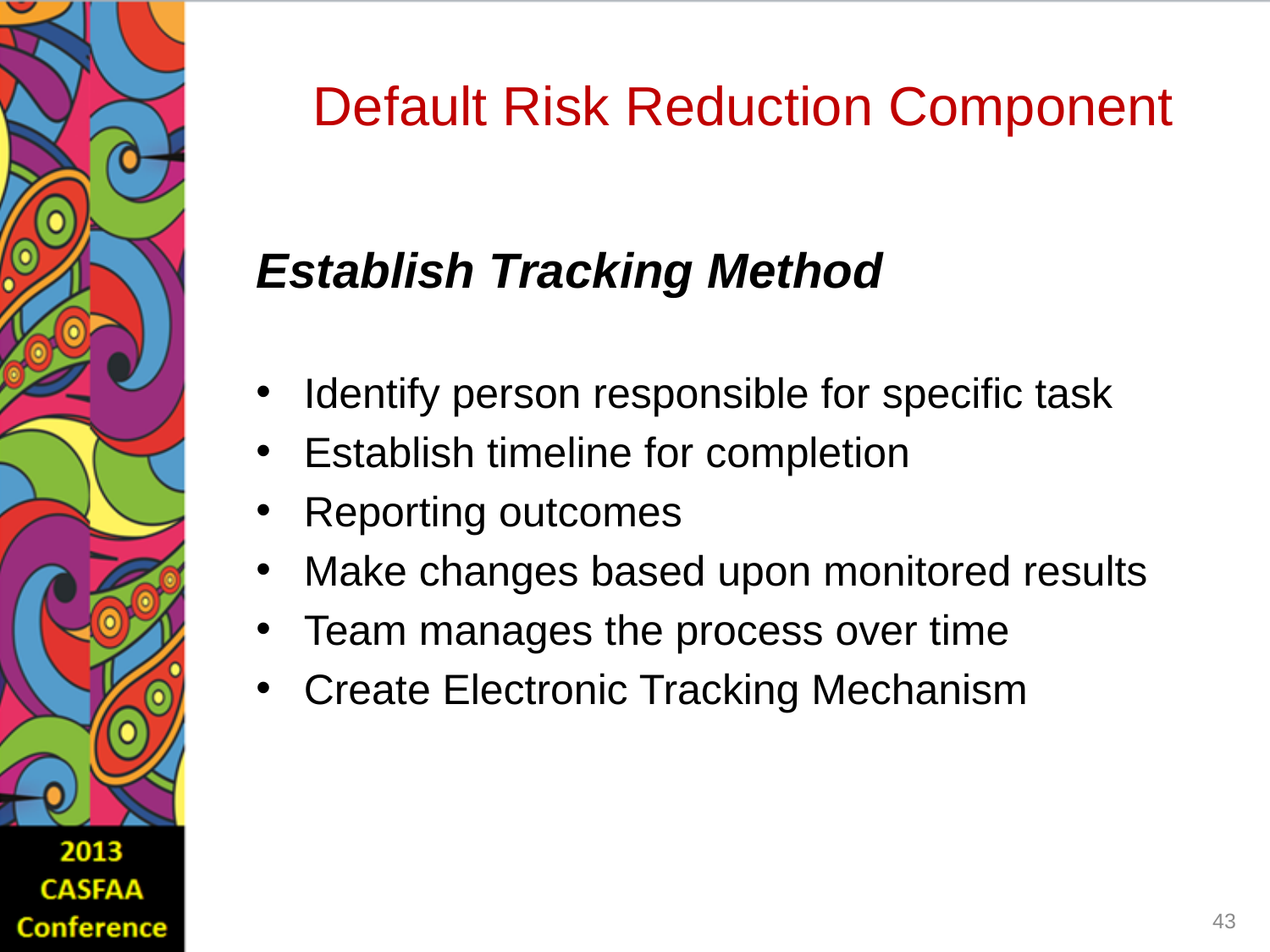

# Default Risk Reduction Component
Establish Tracking Method

Identify person responsible for specific task
Establish timeline for completion
Reporting outcomes
Make changes based upon monitored results
Team manages the process over time
Create Electronic Tracking Mechanism

43